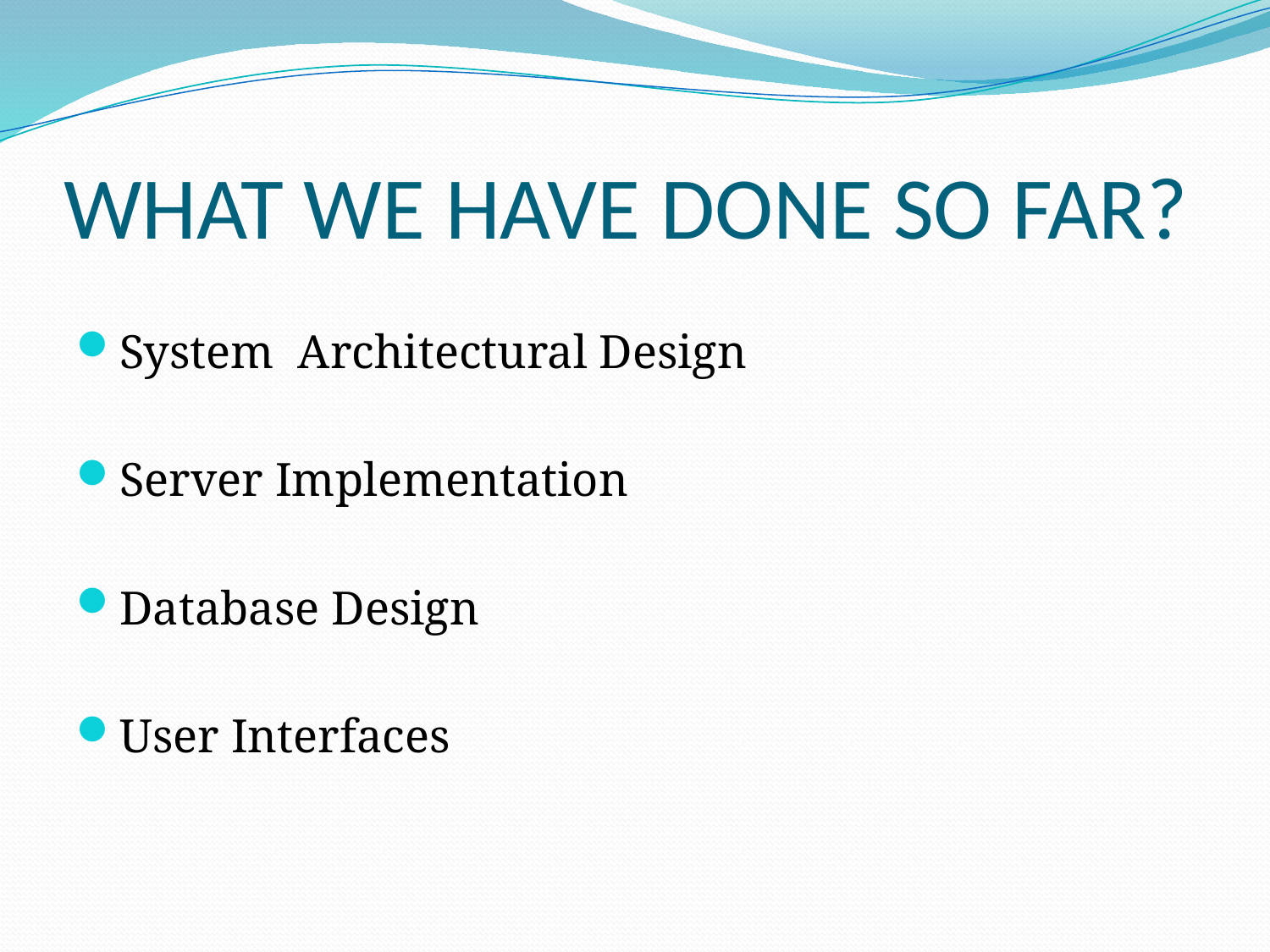

# WHAT WE HAVE DONE SO FAR?
System  Architectural Design

Server Implementation

Database Design

User Interfaces